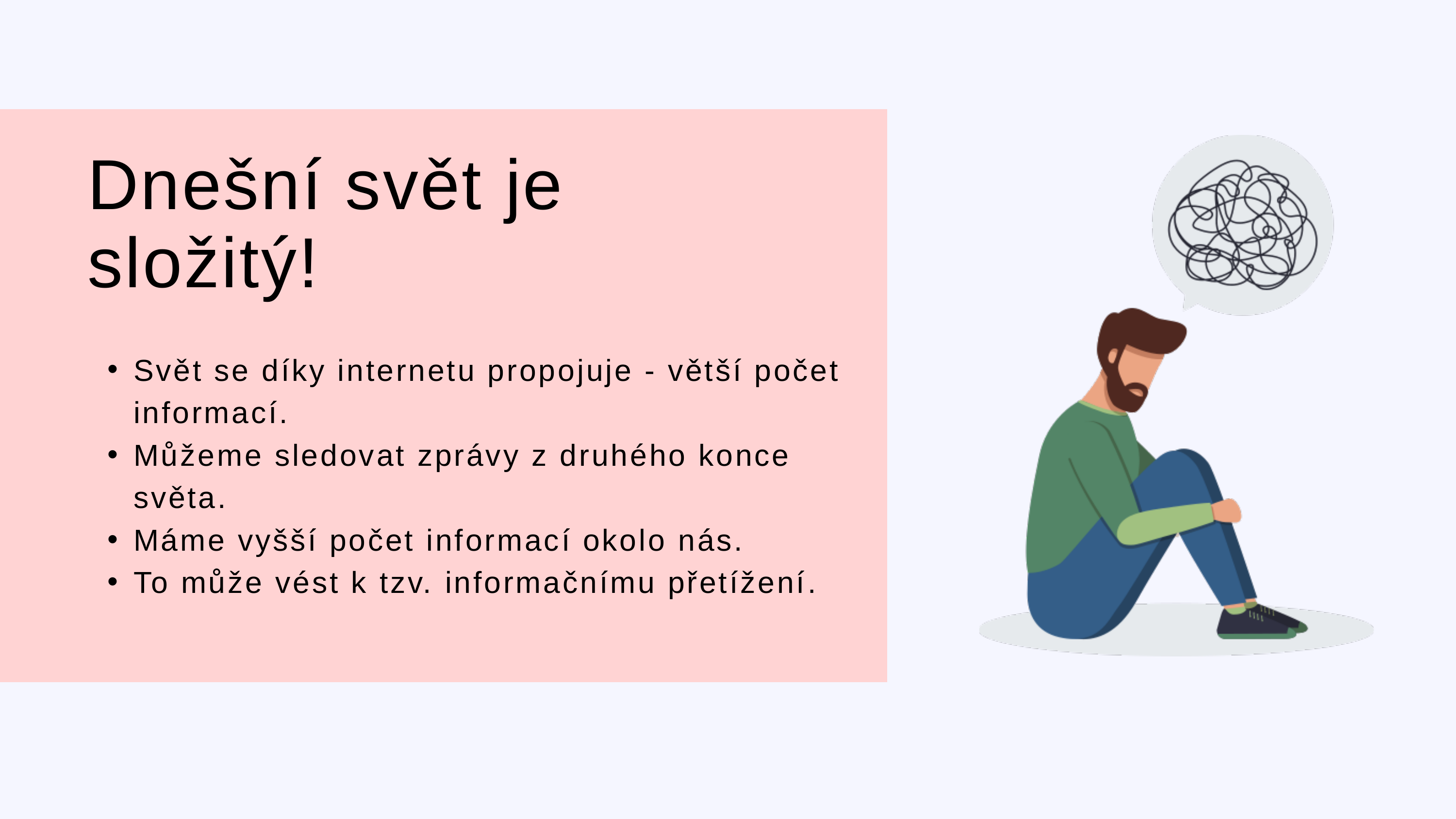

Dnešní svět je složitý!
Svět se díky internetu propojuje - větší počet informací.
Můžeme sledovat zprávy z druhého konce světa.
Máme vyšší počet informací okolo nás.
To může vést k tzv. informačnímu přetížení.